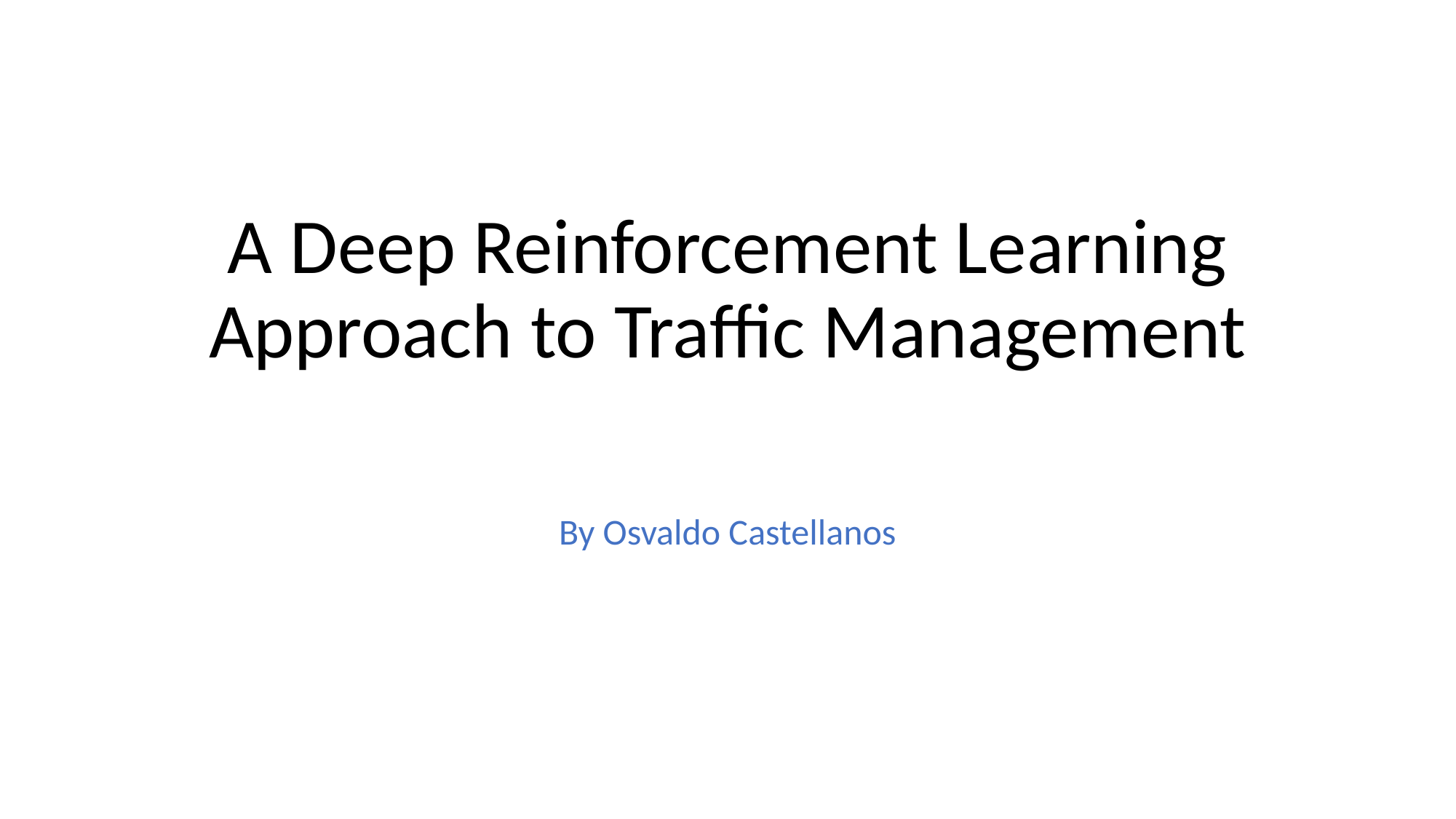

# A Deep Reinforcement Learning Approach to Traffic Management
By Osvaldo Castellanos